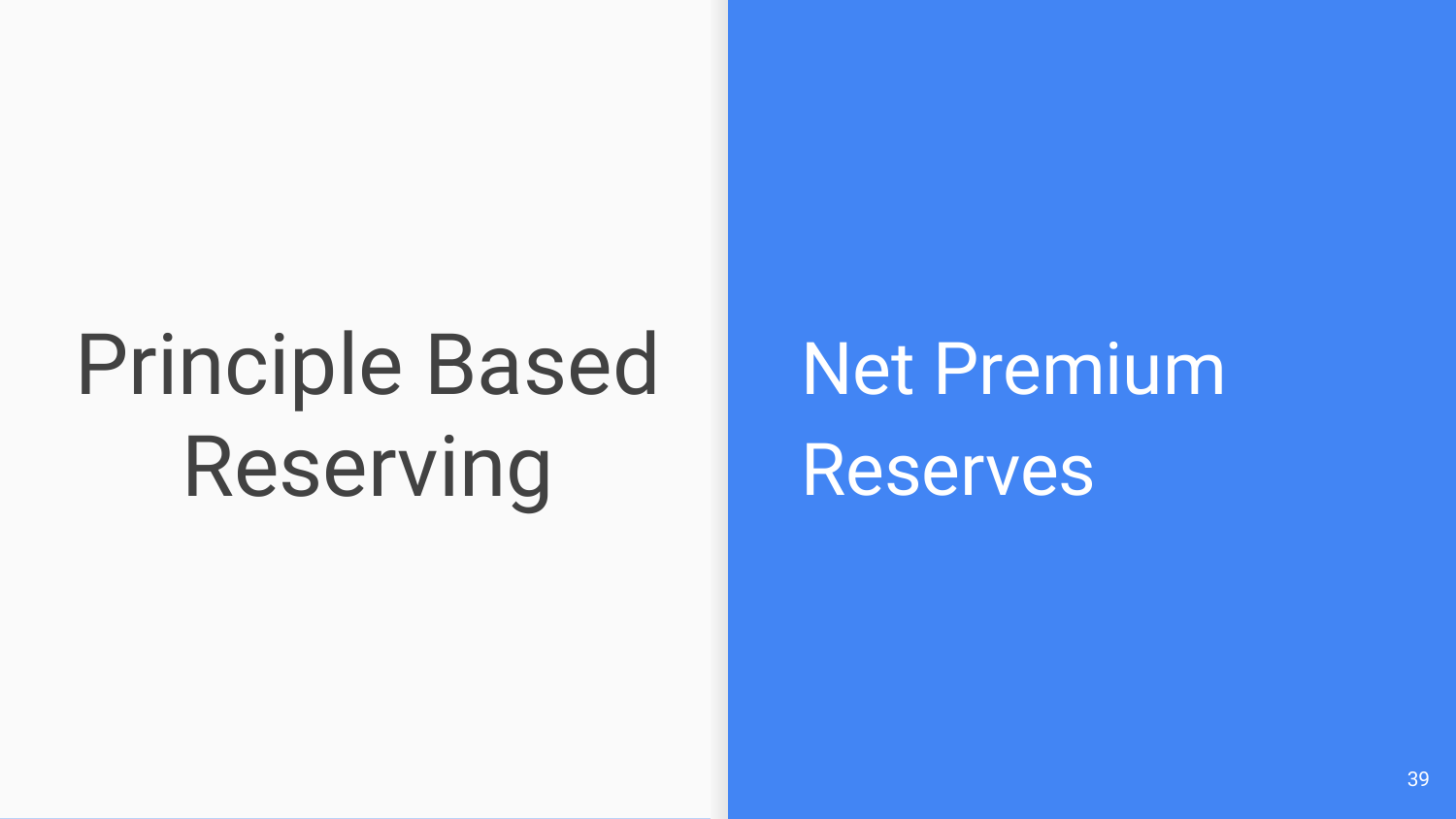

Net Premium Reserves
# Principle Based Reserving
39